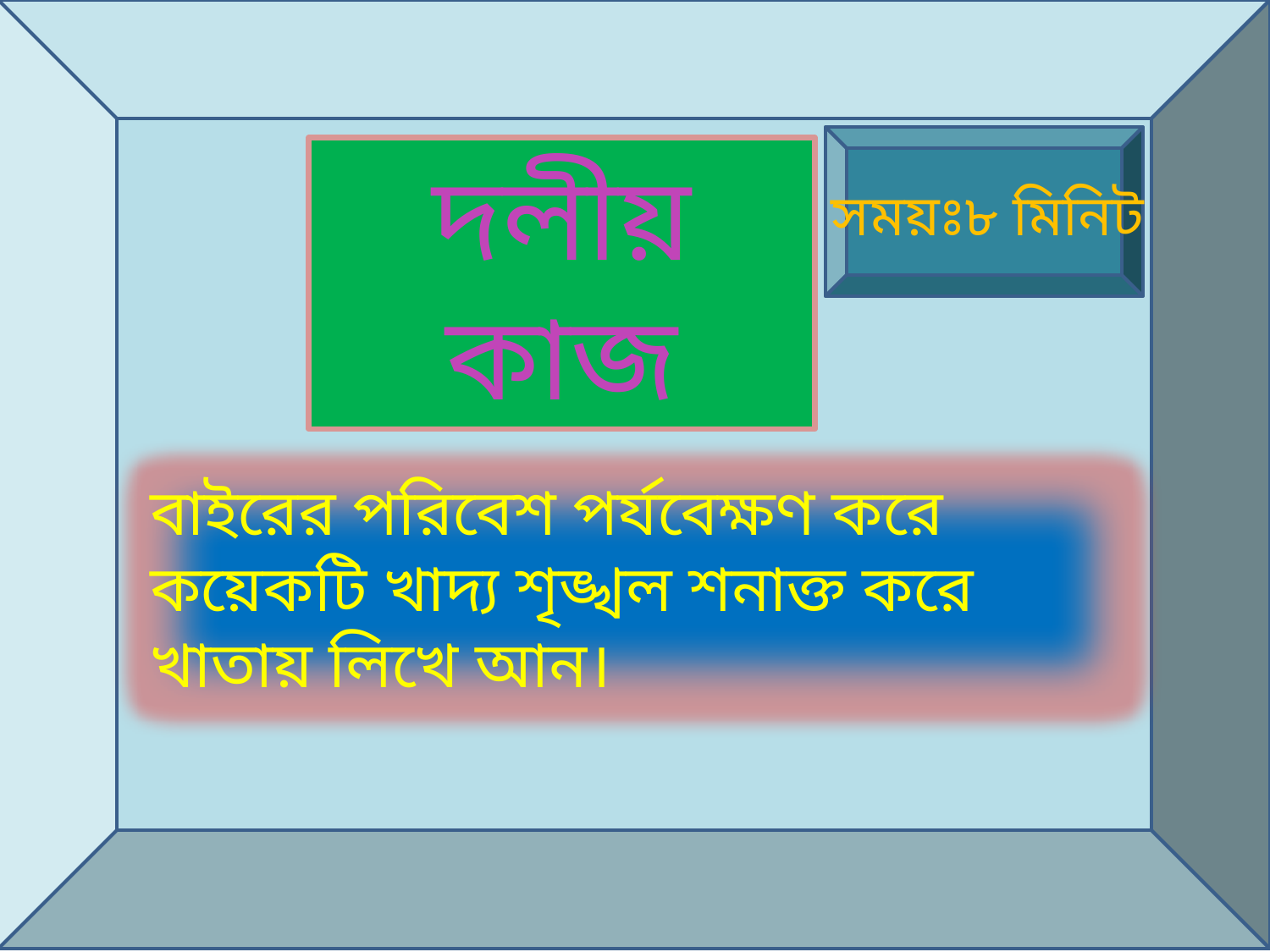

দলীয় কাজ
সময়ঃ৮ মিনিট
বাইরের পরিবেশ পর্যবেক্ষণ করে কয়েকটি খাদ্য শৃঙ্খল শনাক্ত করে খাতায় লিখে আন।